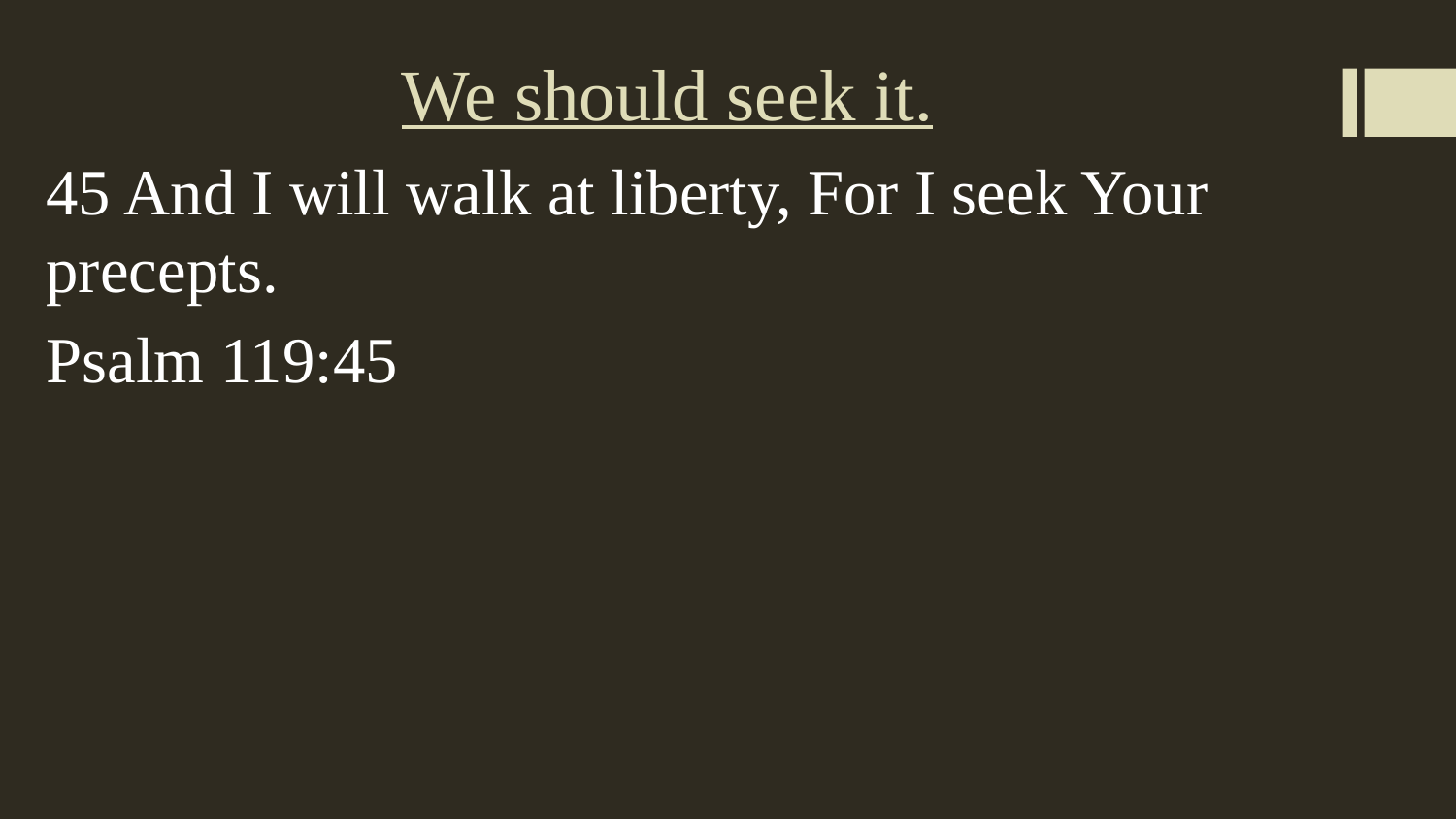

# We should seek it.
45 And I will walk at liberty, For I seek Your precepts.
Psalm 119:45